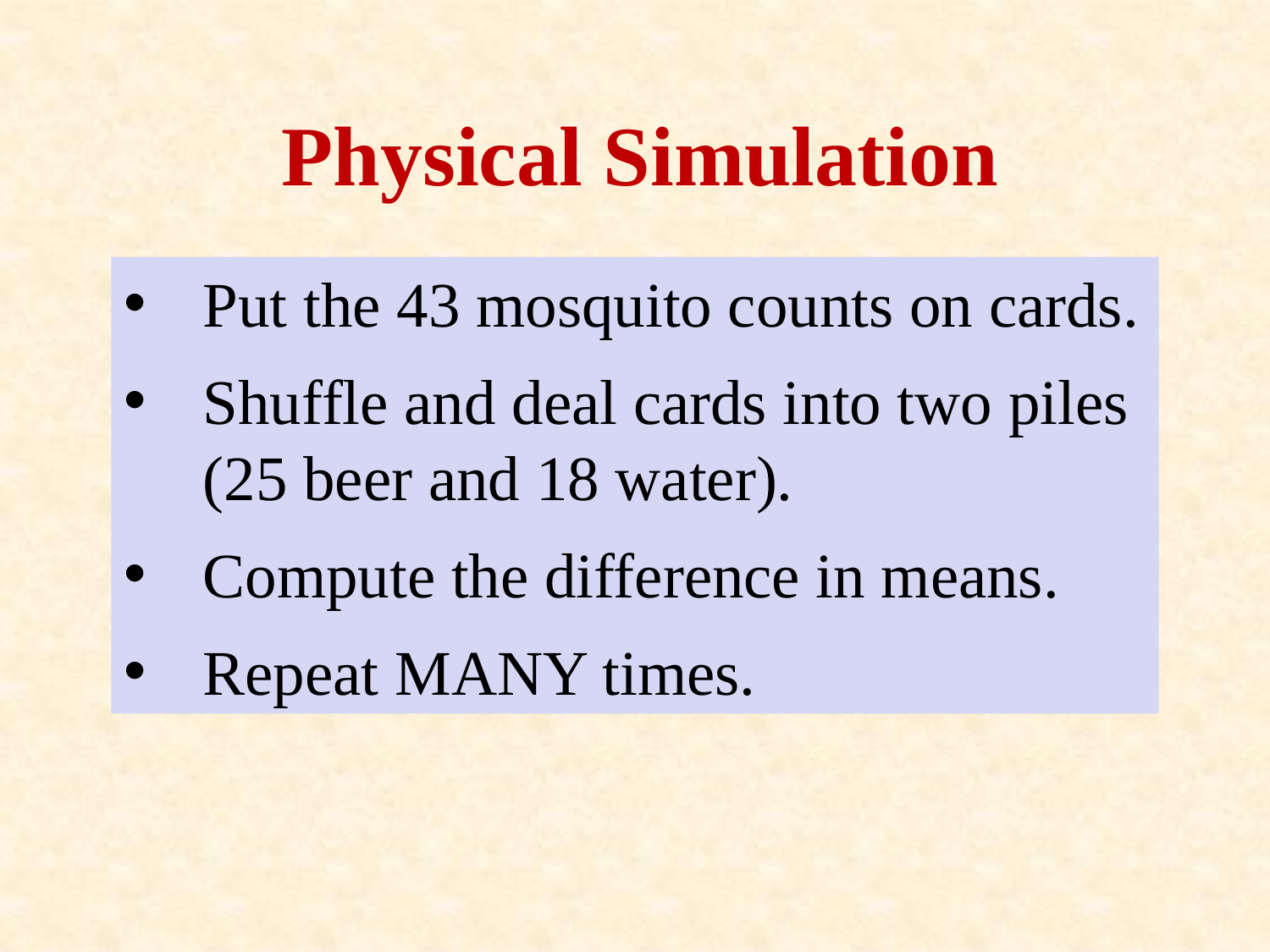

Physical Simulation
Put the 43 mosquito counts on cards.
Shuffle and deal cards into two piles (25 beer and 18 water).
Compute the difference in means.
Repeat MANY times.